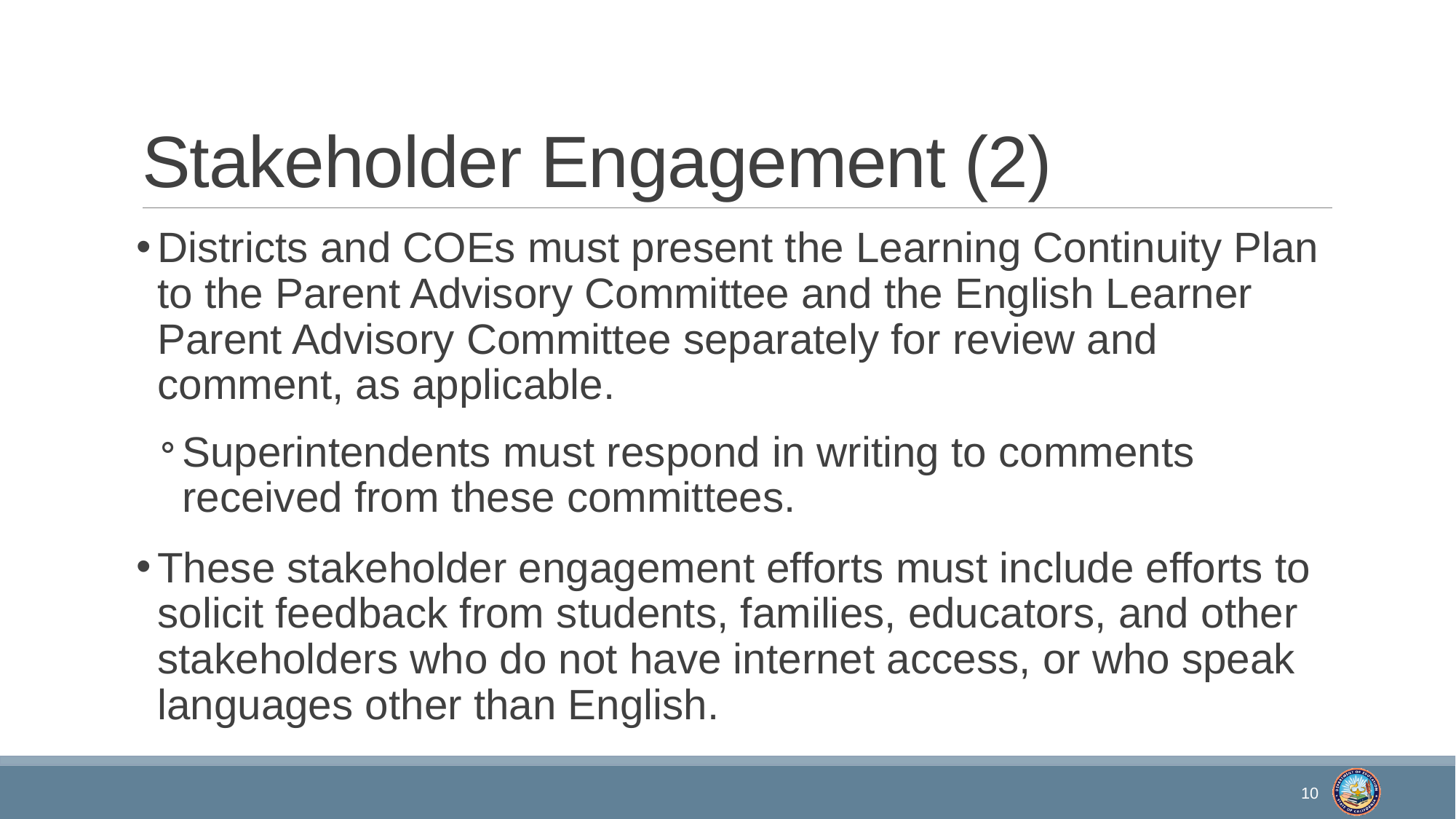

# Stakeholder Engagement (2)
Districts and COEs must present the Learning Continuity Plan to the Parent Advisory Committee and the English Learner Parent Advisory Committee separately for review and comment, as applicable.
Superintendents must respond in writing to comments received from these committees.
These stakeholder engagement efforts must include efforts to solicit feedback from students, families, educators, and other stakeholders who do not have internet access, or who speak languages other than English.
10